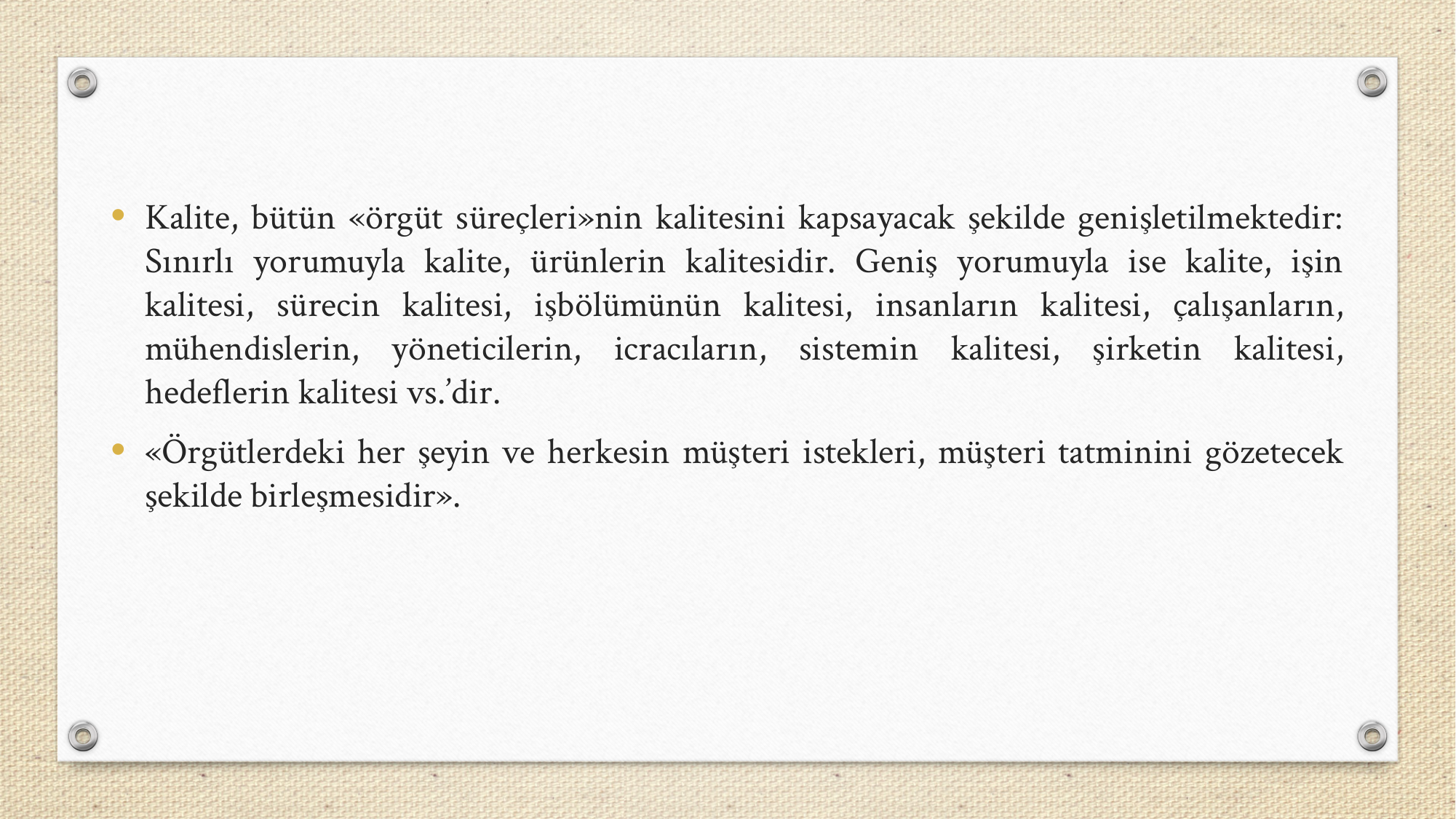

Kalite, bütün «örgüt süreçleri»nin kalitesini kapsayacak şekilde genişletilmektedir: Sınırlı yorumuyla kalite, ürünlerin kalitesidir. Geniş yorumuyla ise kalite, işin kalitesi, sürecin kalitesi, işbölümünün kalitesi, insanların kalitesi, çalışanların, mühendislerin, yöneticilerin, icracıların, sistemin kalitesi, şirketin kalitesi, hedeflerin kalitesi vs.’dir.
«Örgütlerdeki her şeyin ve herkesin müşteri istekleri, müşteri tatminini gözetecek şekilde birleşmesidir».